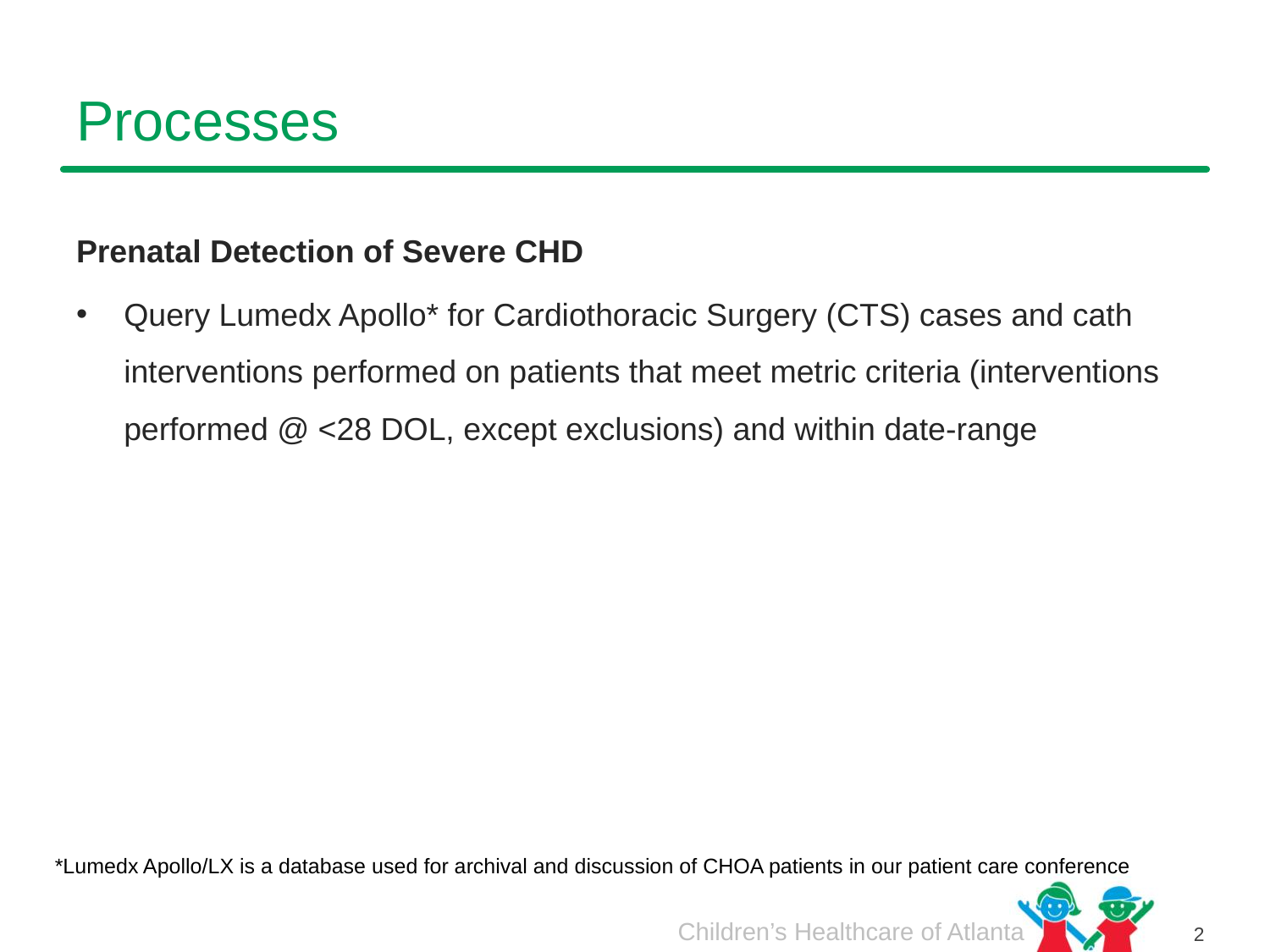

# Processes
Prenatal Detection of Severe CHD
Query Lumedx Apollo* for Cardiothoracic Surgery (CTS) cases and cath interventions performed on patients that meet metric criteria (interventions performed @ <28 DOL, except exclusions) and within date-range

*Lumedx Apollo/LX is a database used for archival and discussion of CHOA patients in our patient care conference
2